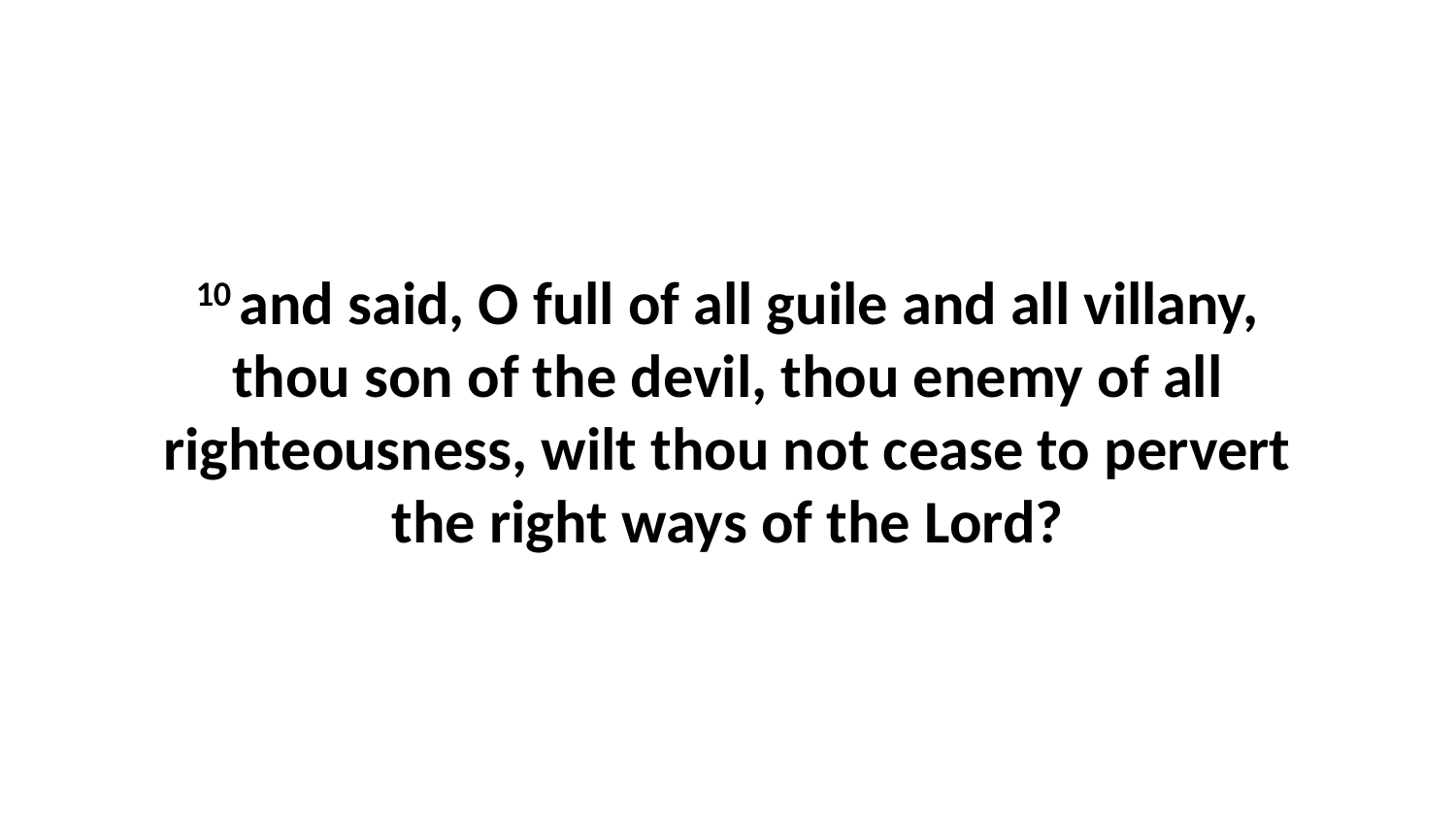

10 and said, O full of all guile and all villany, thou son of the devil, thou enemy of all righteousness, wilt thou not cease to pervert the right ways of the Lord?